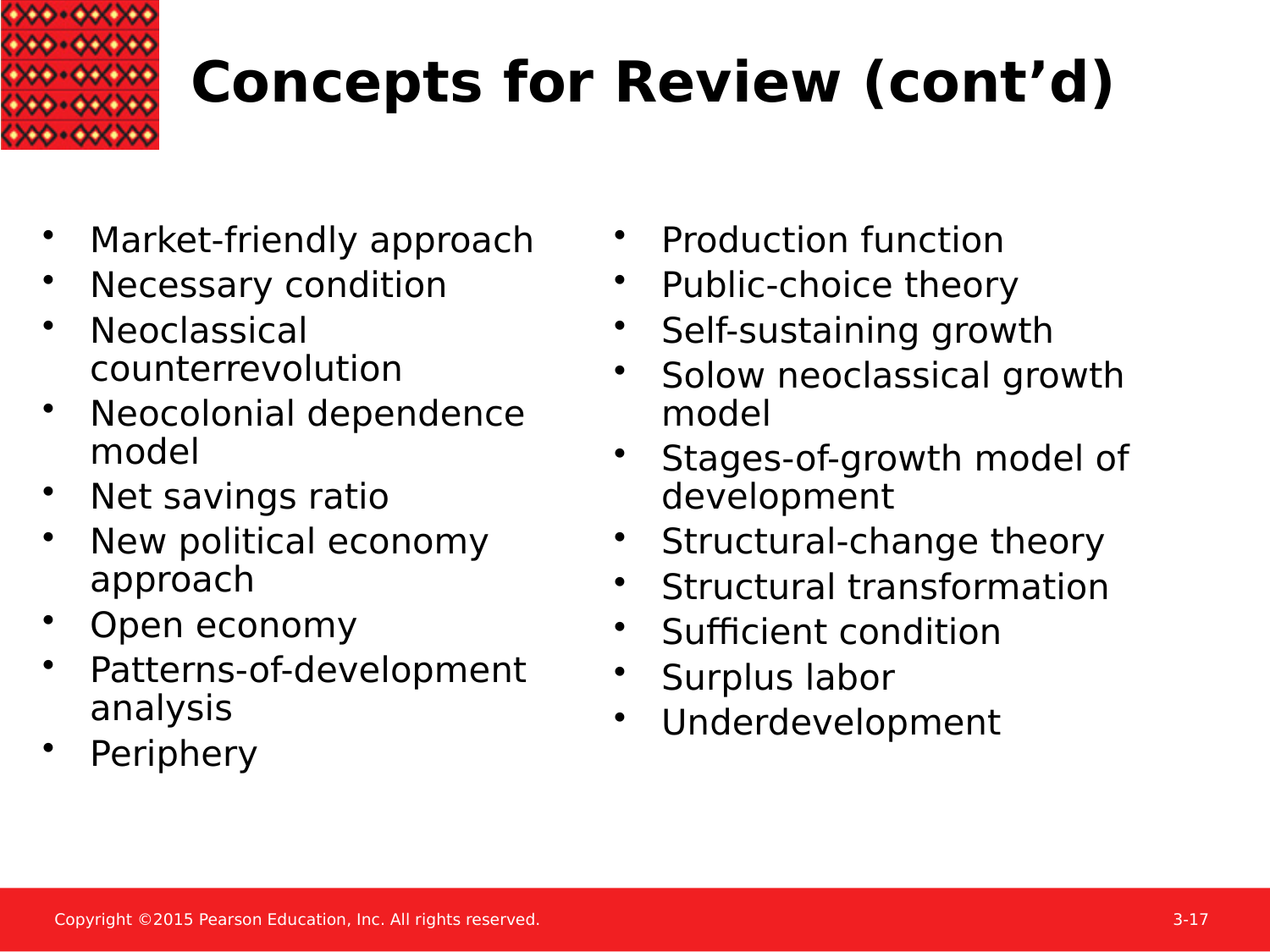

Concepts for Review (cont’d)
Market-friendly approach
Necessary condition
Neoclassical counterrevolution
Neocolonial dependence model
Net savings ratio
New political economy approach
Open economy
Patterns-of-development analysis
Periphery

Production function
Public-choice theory
Self-sustaining growth
Solow neoclassical growth model
Stages-of-growth model of development
Structural-change theory
Structural transformation
Sufficient condition
Surplus labor
Underdevelopment